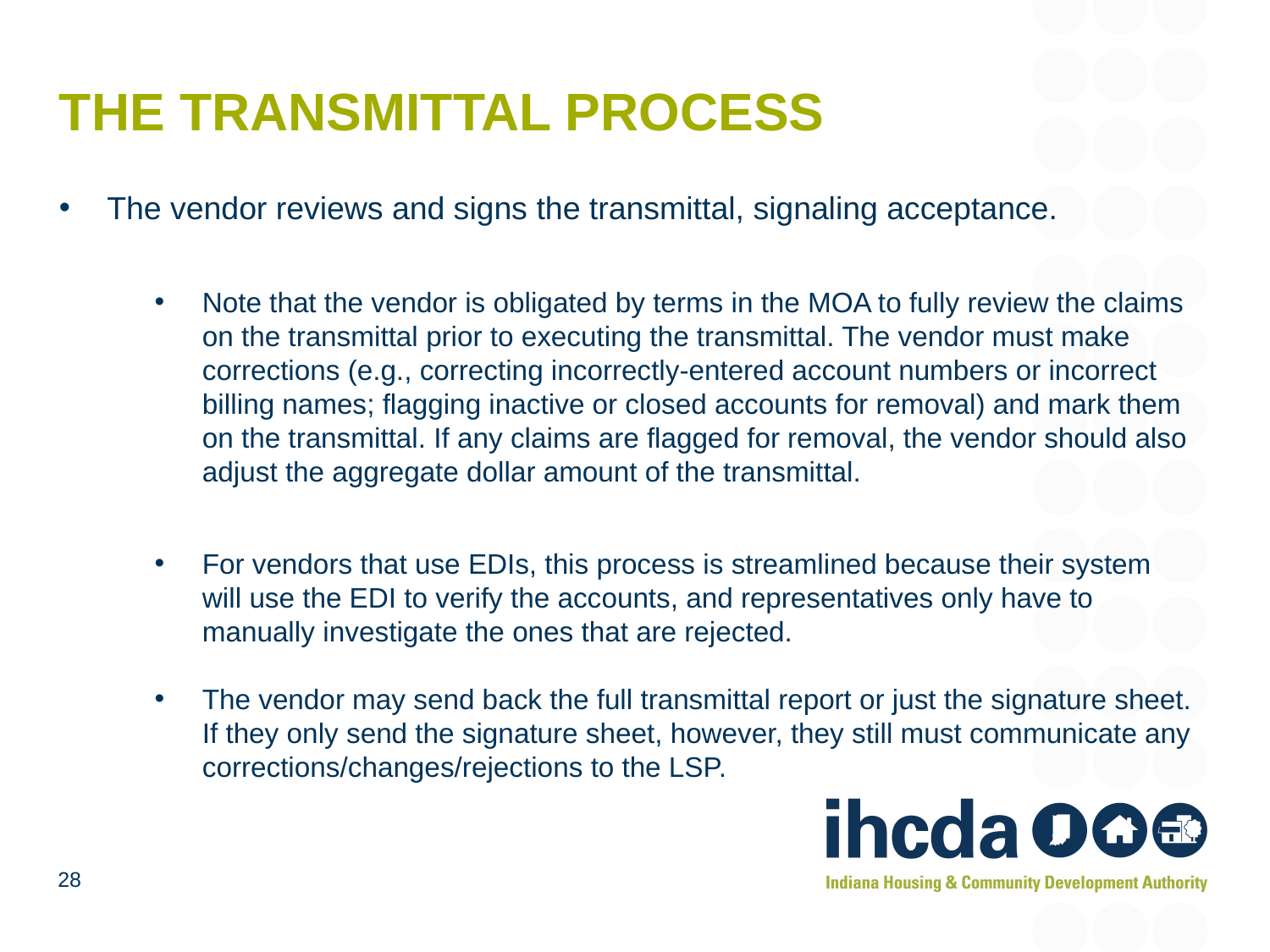

# The transmittal process
The vendor reviews and signs the transmittal, signaling acceptance.

Note that the vendor is obligated by terms in the MOA to fully review the claims on the transmittal prior to executing the transmittal. The vendor must make corrections (e.g., correcting incorrectly-entered account numbers or incorrect billing names; flagging inactive or closed accounts for removal) and mark them on the transmittal. If any claims are flagged for removal, the vendor should also adjust the aggregate dollar amount of the transmittal.

For vendors that use EDIs, this process is streamlined because their system will use the EDI to verify the accounts, and representatives only have to manually investigate the ones that are rejected.
The vendor may send back the full transmittal report or just the signature sheet. If they only send the signature sheet, however, they still must communicate any corrections/changes/rejections to the LSP.
28